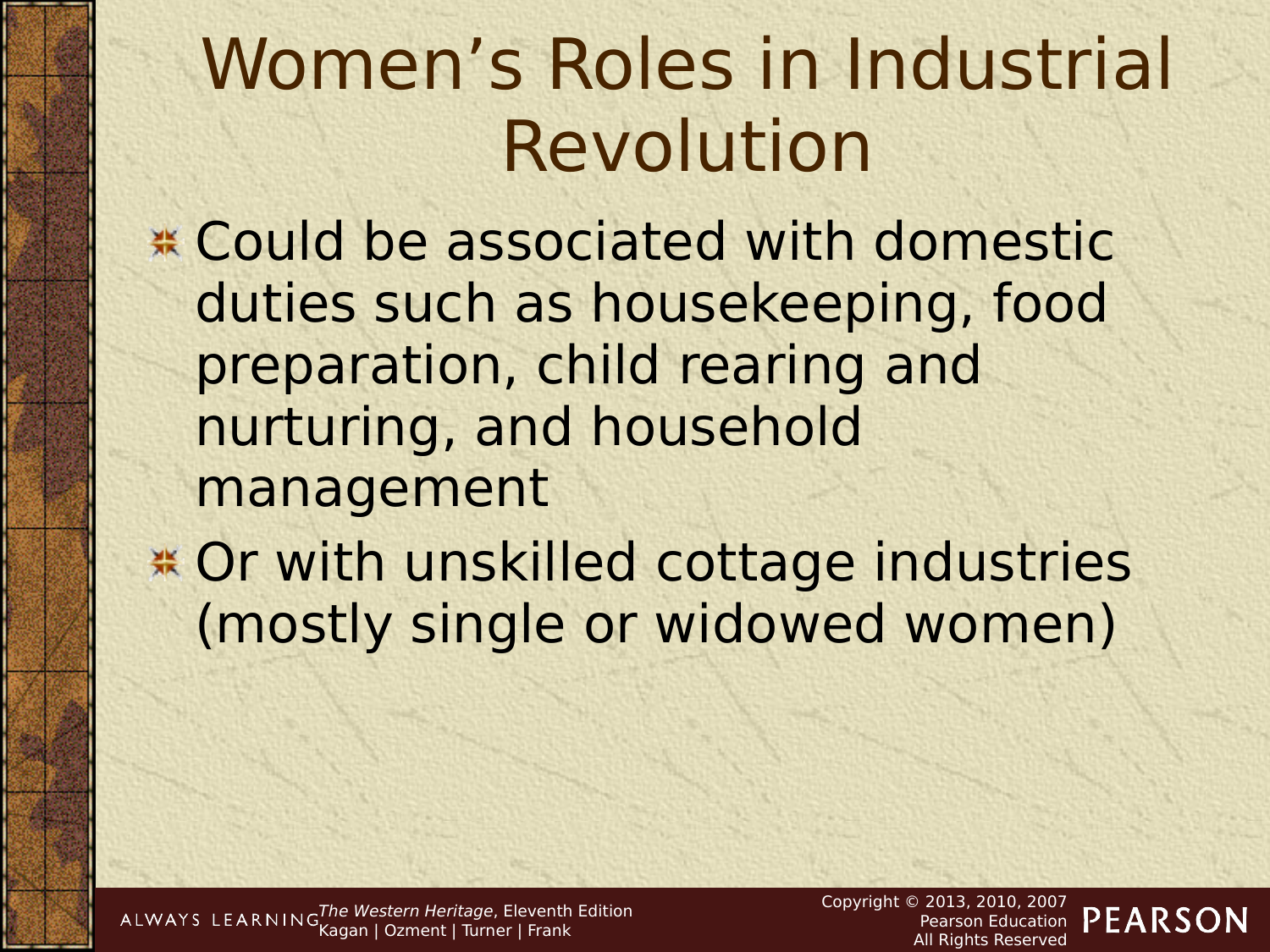

Women’s Roles in Industrial Revolution
Could be associated with domestic duties such as housekeeping, food preparation, child rearing and nurturing, and household management
Or with unskilled cottage industries (mostly single or widowed women)